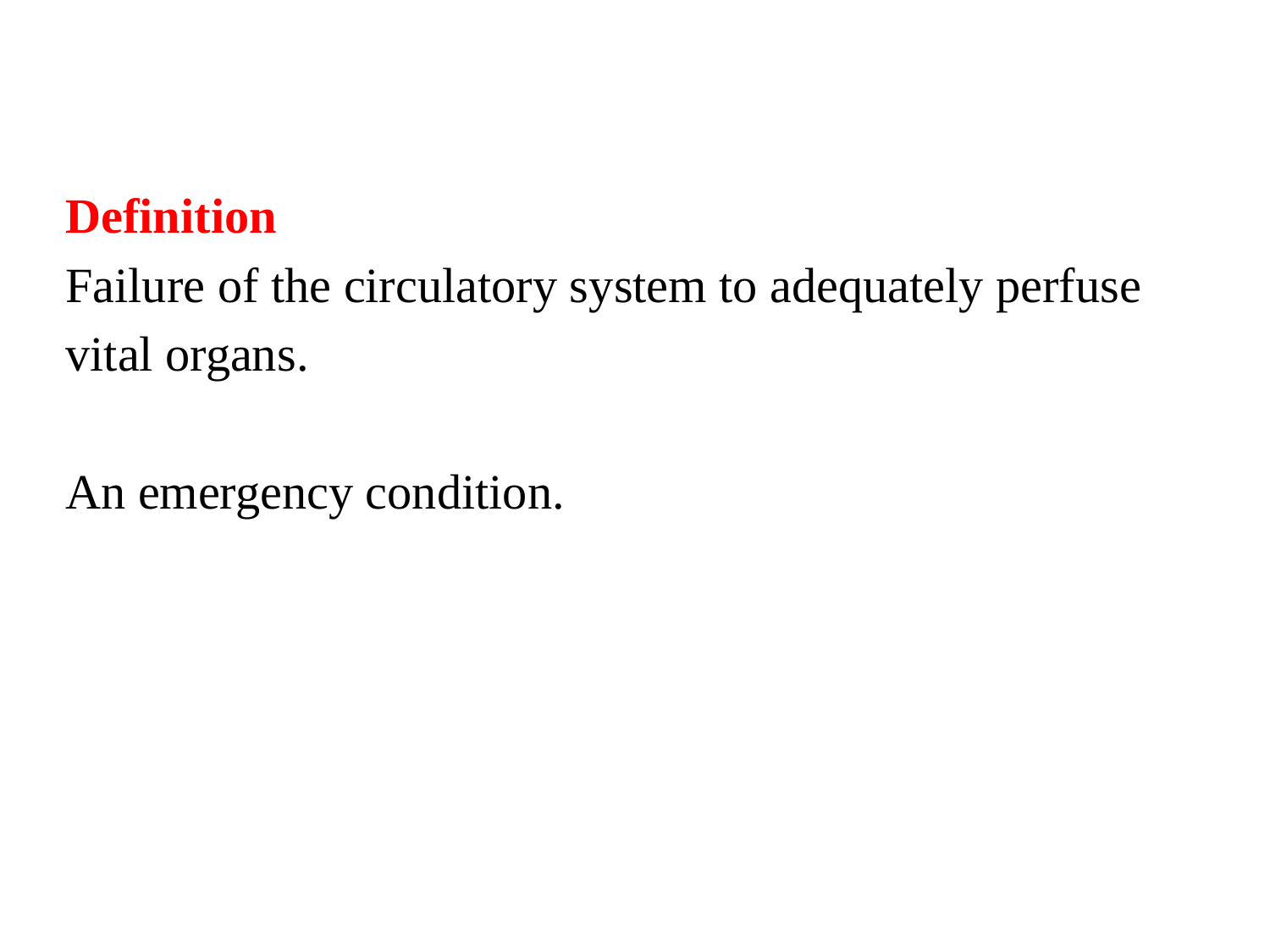

#
Definition
Failure of the circulatory system to adequately perfuse
vital organs.

An emergency condition.